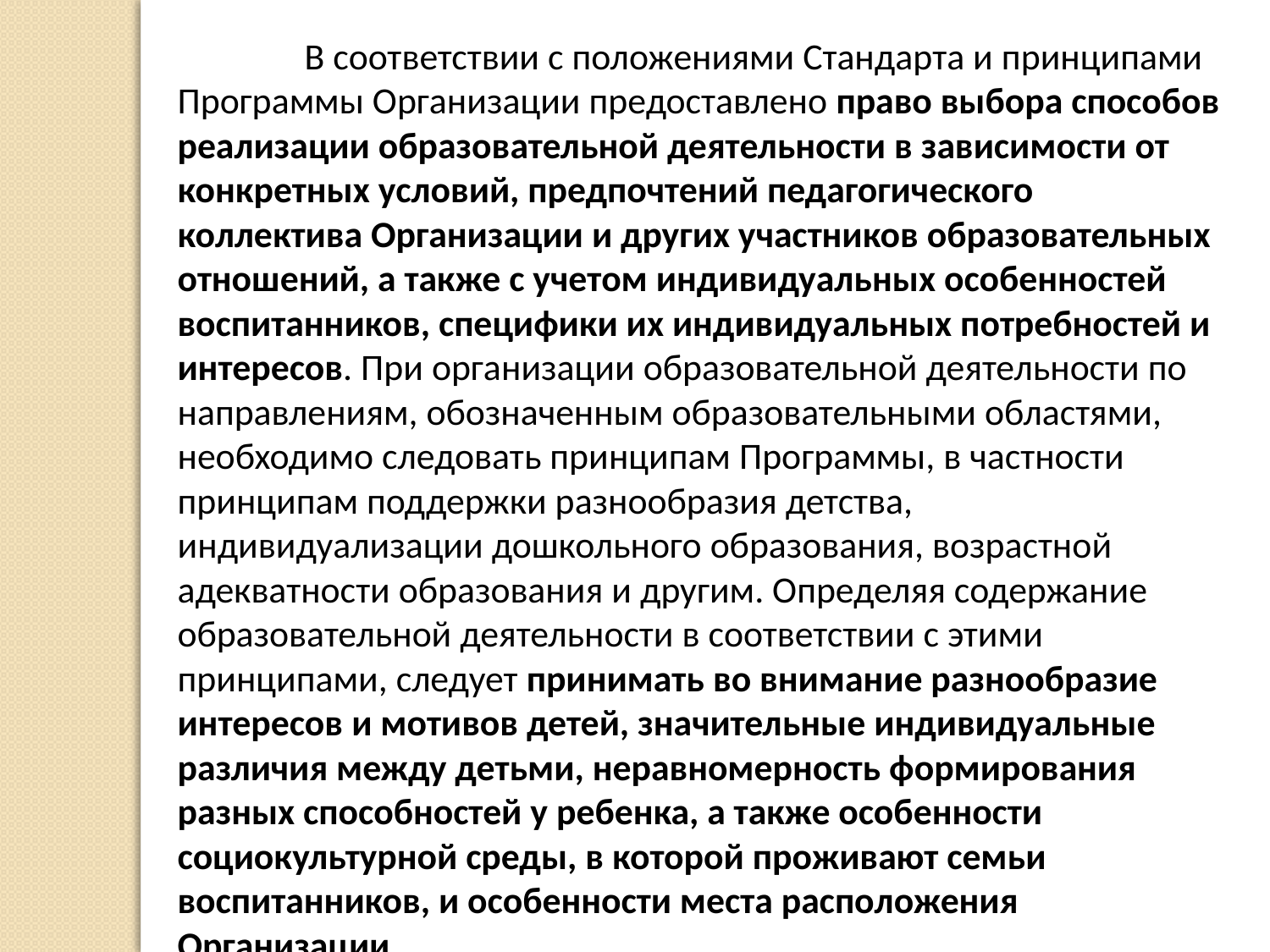

В соответствии с положениями Стандарта и принципами Программы Организации предоставлено право выбора способов реализации образовательной деятельности в зависимости от конкретных условий, предпочтений педагогического коллектива Организации и других участников образовательных отношений, а также с учетом индивидуальных особенностей воспитанников, специфики их индивидуальных потребностей и интересов. При организации образовательной деятельности по направлениям, обозначенным образовательными областями, необходимо следовать принципам Программы, в частности принципам поддержки разнообразия детства, индивидуализации дошкольного образования, возрастной адекватности образования и другим. Определяя содержание образовательной деятельности в соответствии с этими принципами, следует принимать во внимание разнообразие интересов и мотивов детей, значительные индивидуальные различия между детьми, неравномерность формирования разных способностей у ребенка, а также особенности социокультурной среды, в которой проживают семьи воспитанников, и особенности места расположения Организации.